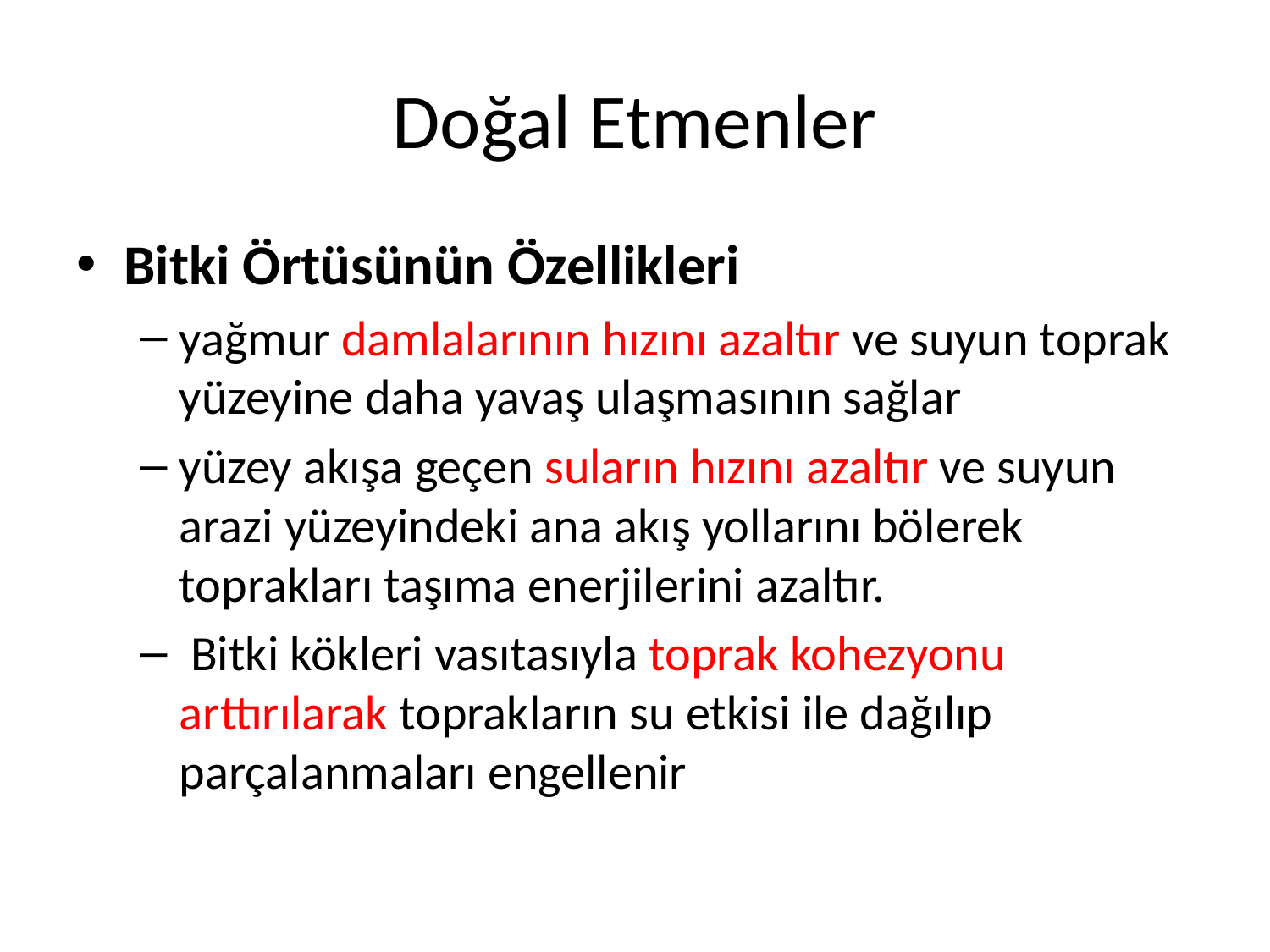

# Doğal Etmenler
Bitki Örtüsünün Özellikleri
yağmur damlalarının hızını azaltır ve suyun toprak yüzeyine daha yavaş ulaşmasının sağlar
yüzey akışa geçen suların hızını azaltır ve suyun arazi yüzeyindeki ana akış yollarını bölerek toprakları taşıma enerjilerini azaltır.
 Bitki kökleri vasıtasıyla toprak kohezyonu arttırılarak toprakların su etkisi ile dağılıp parçalanmaları engellenir